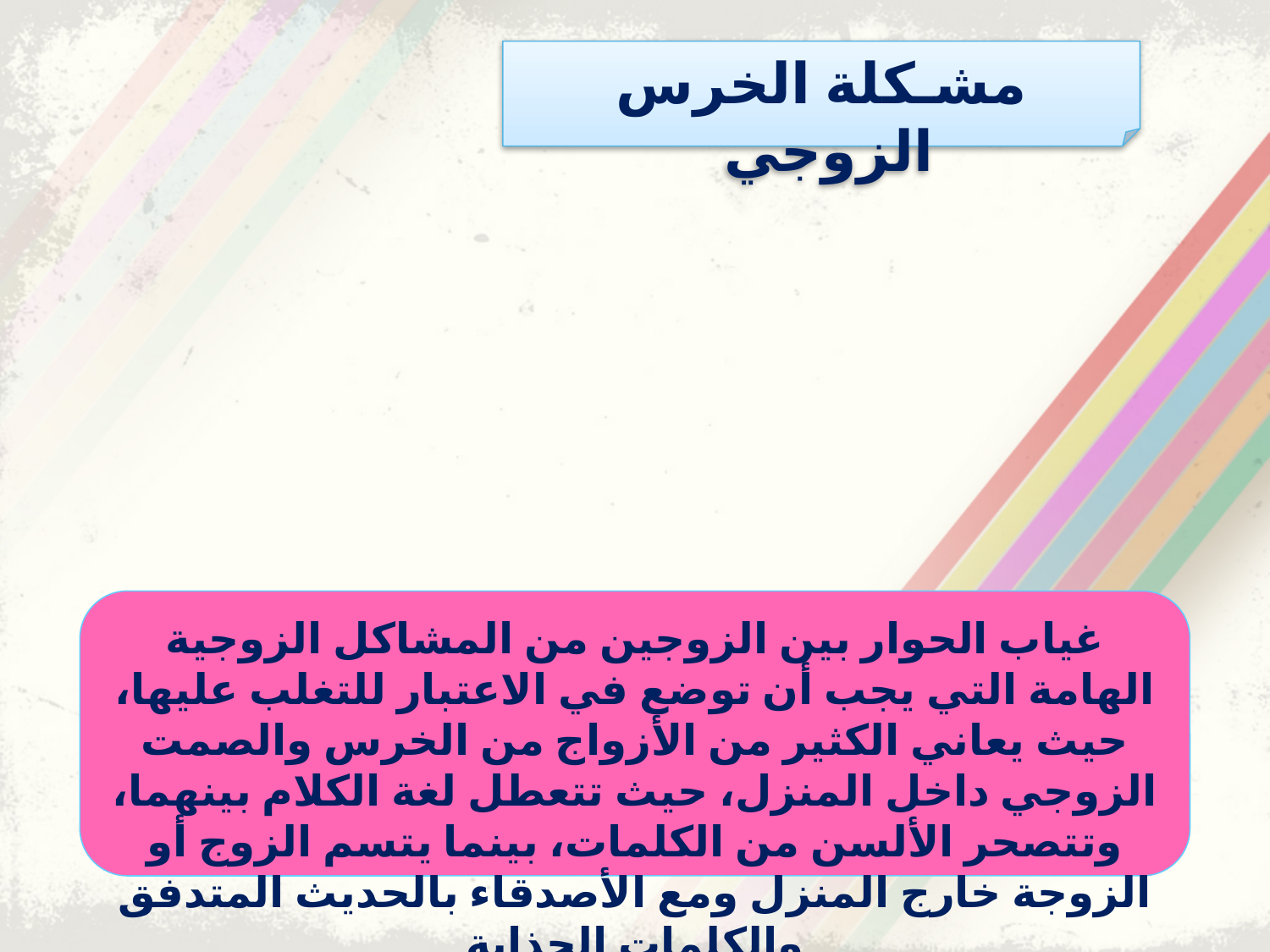

مشـكلة الخرس الزوجي
غياب الحوار بين الزوجين من المشاكل الزوجية الهامة التي يجب أن توضع في الاعتبار للتغلب عليها، حيث يعاني الكثير من الأزواج من الخرس والصمت الزوجي داخل المنزل، حيث تتعطل لغة الكلام بينهما، وتتصحر الألسن من الكلمات، بينما يتسم الزوج أو الزوجة خارج المنزل ومع الأصدقاء بالحديث المتدفق والكلمات الجذابة